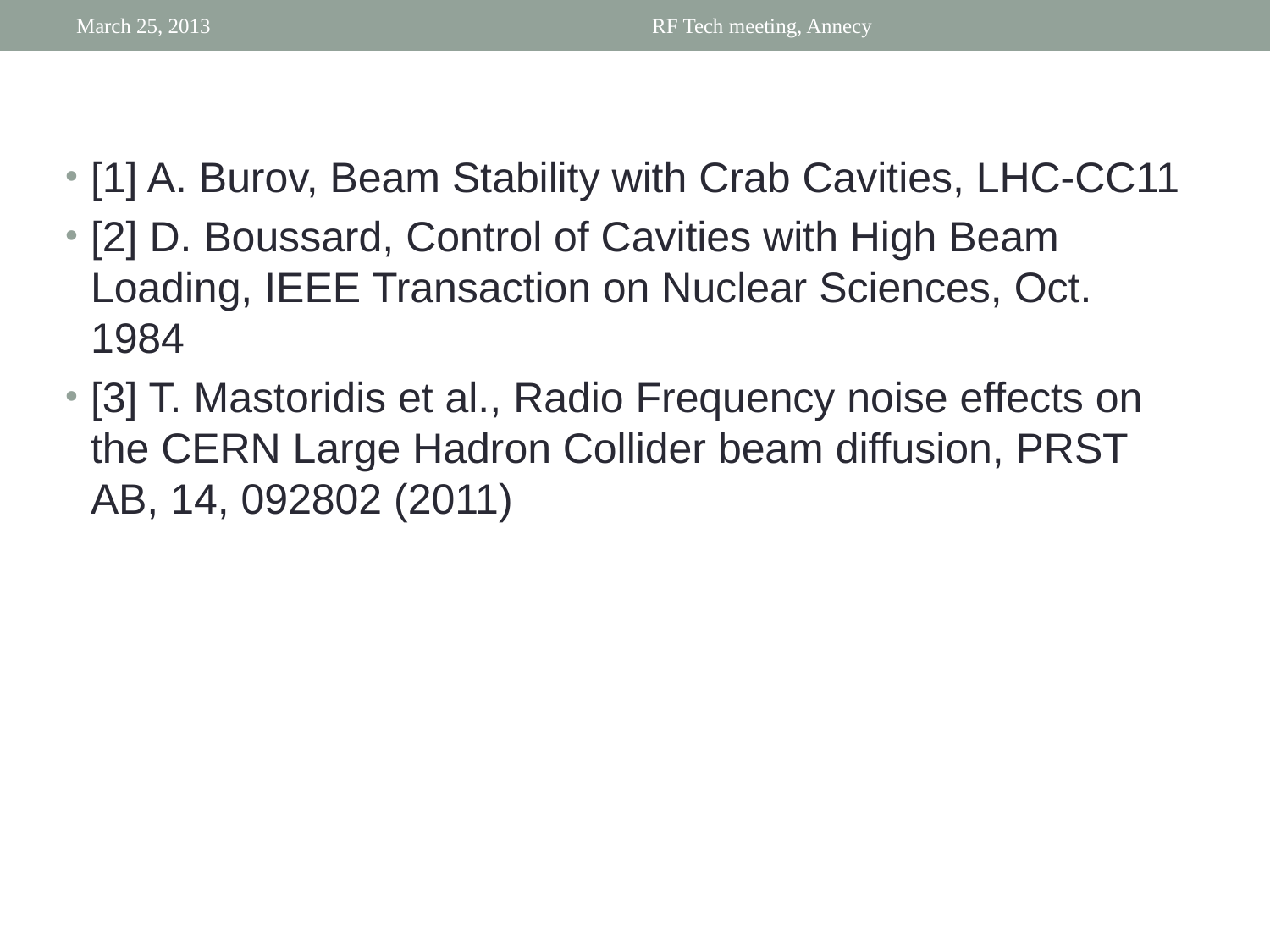

March 25, 2013
RF Tech meeting, Annecy

[1] A. Burov, Beam Stability with Crab Cavities, LHC-CC11
[2] D. Boussard, Control of Cavities with High Beam Loading, IEEE Transaction on Nuclear Sciences, Oct. 1984
[3] T. Mastoridis et al., Radio Frequency noise effects on the CERN Large Hadron Collider beam diffusion, PRST AB, 14, 092802 (2011)